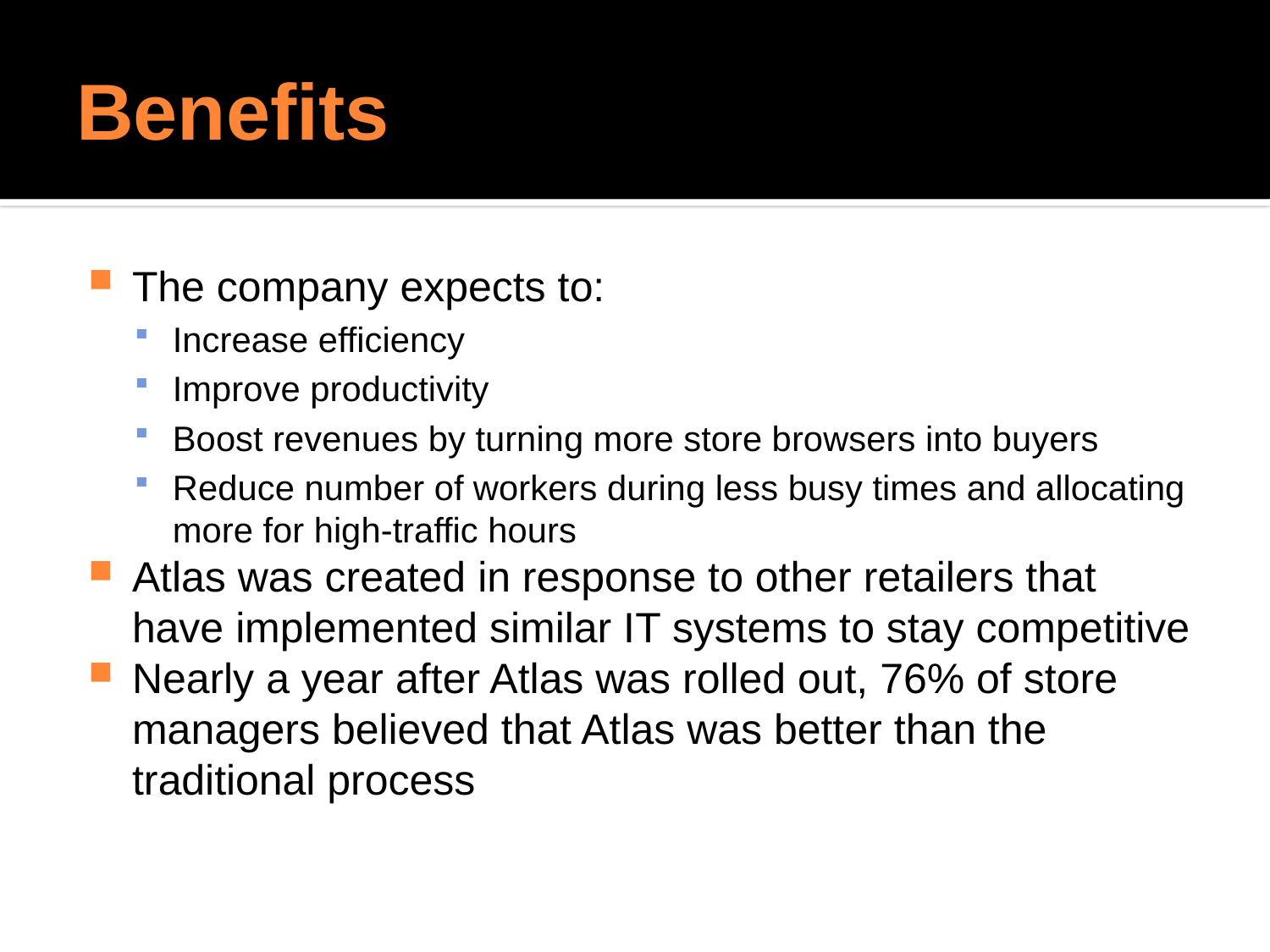

# Benefits
The company expects to:
Increase efficiency
Improve productivity
Boost revenues by turning more store browsers into buyers
Reduce number of workers during less busy times and allocating more for high-traffic hours
Atlas was created in response to other retailers that have implemented similar IT systems to stay competitive
Nearly a year after Atlas was rolled out, 76% of store managers believed that Atlas was better than the traditional process